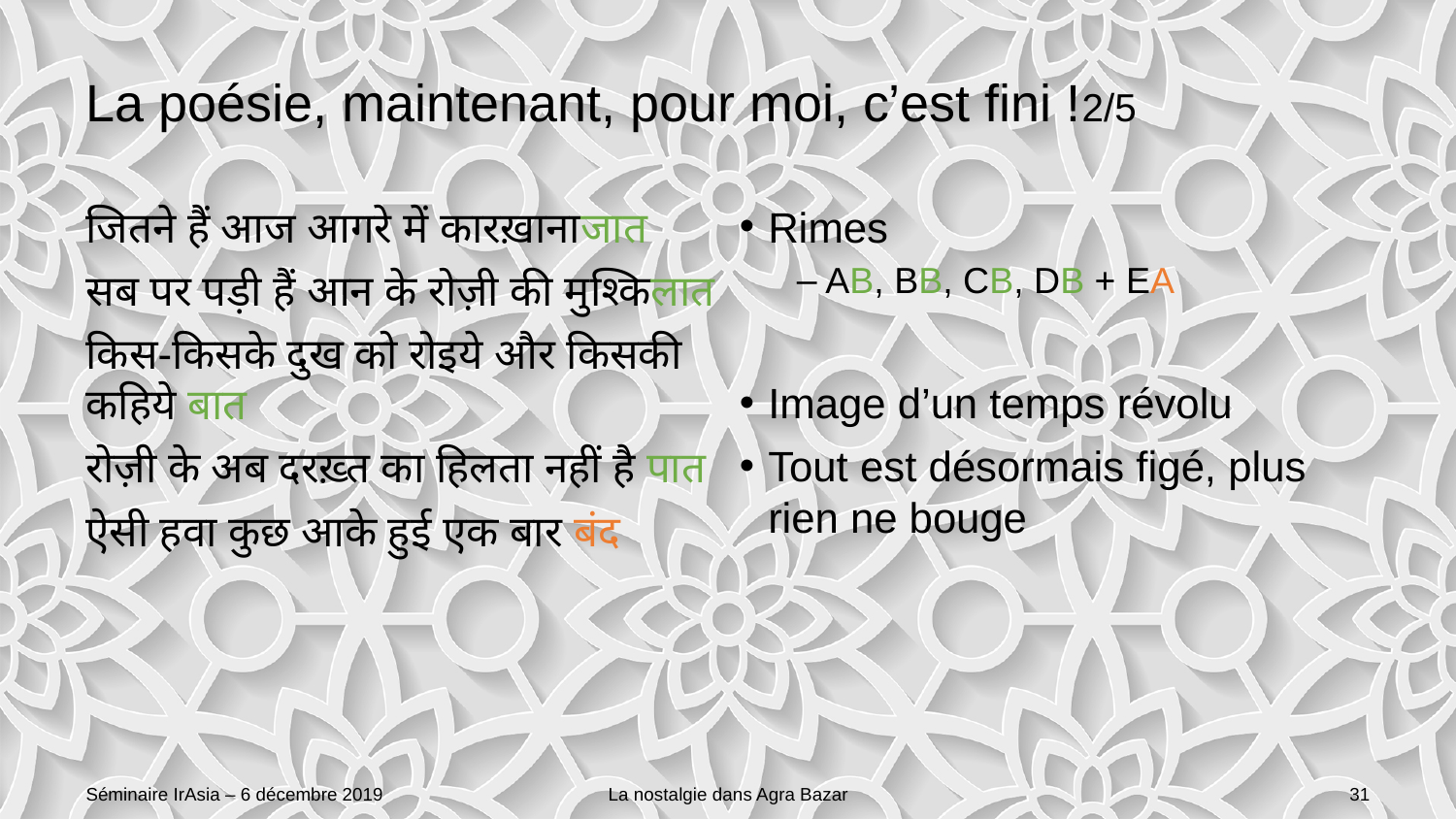

# La poésie, maintenant, pour moi, c’est fini !	2/5
जितने हैं आज आगरे में कारख़ानाजात
सब पर पड़ी हैं आन के रोज़ी की मुश्किलात
किस-किसके दुख को रोइये और किसकी कहिये बात
रोज़ी के अब दरख़्त का हिलता नहीं है पात
ऐसी हवा कुछ आके हुई एक बार बंद
Rimes
AB, BB, CB, DB + EA

Image d’un temps révolu
Tout est désormais figé, plus rien ne bouge
Séminaire IrAsia – 6 décembre 2019
La nostalgie dans Agra Bazar
31